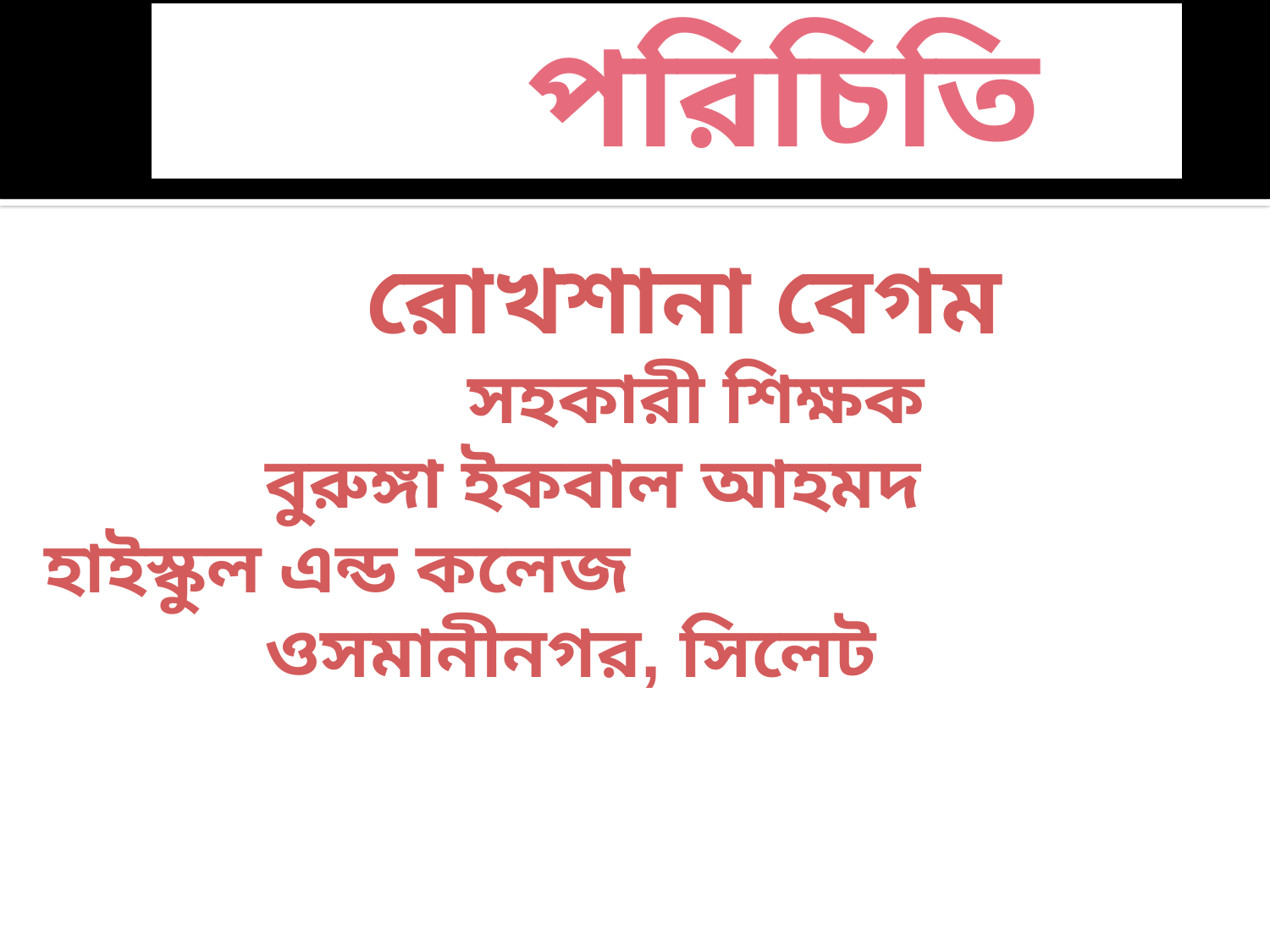

পরিচিতি
             রোখশানা বেগম
                       সহকারী শিক্ষক
            বুরুঙ্গা ইকবাল আহমদ হাইস্কুল এন্ড কলেজ
            ওসমানীনগর, সিলেট